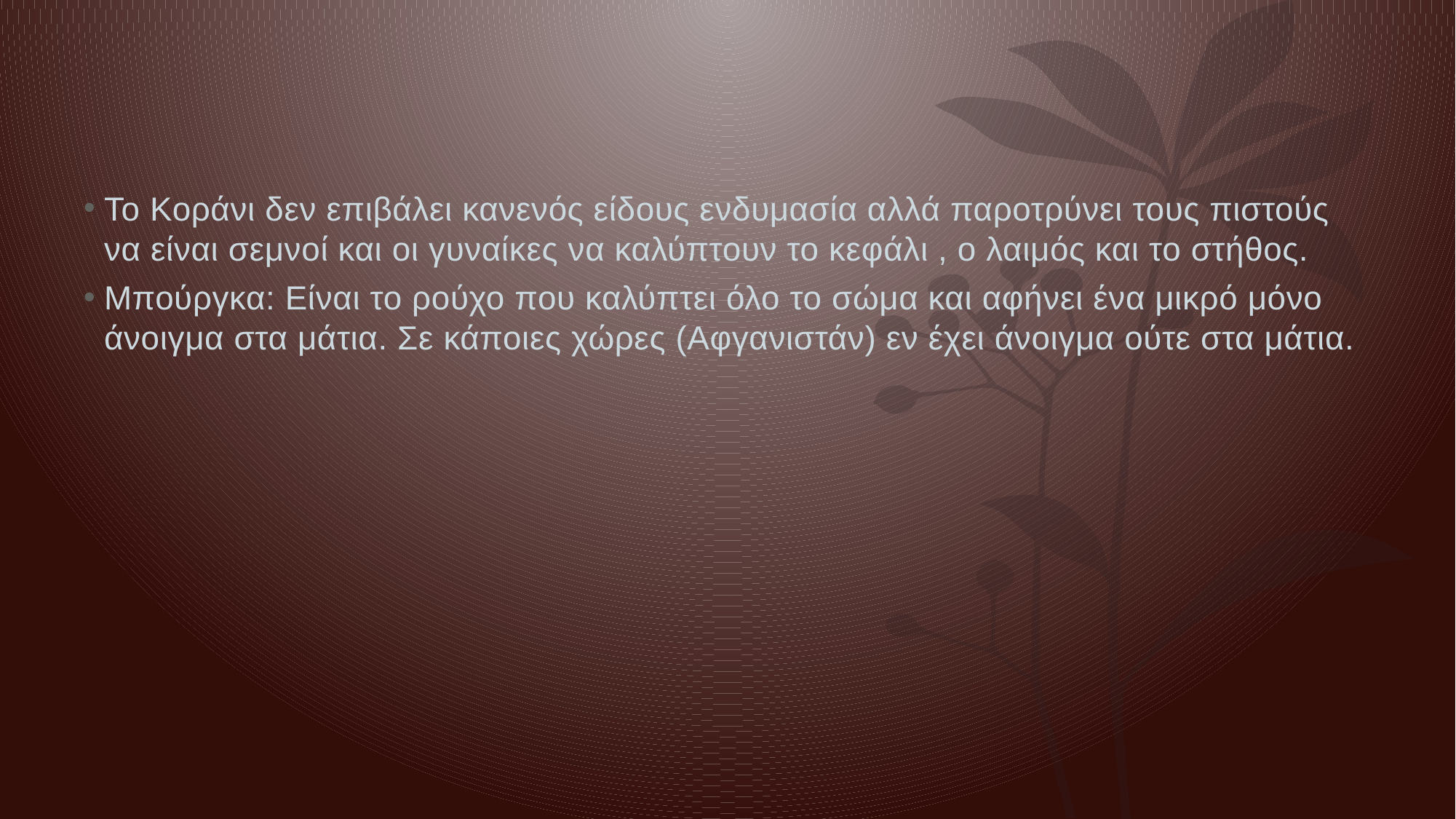

#
Το Κοράνι δεν επιβάλει κανενός είδους ενδυμασία αλλά παροτρύνει τους πιστούς να είναι σεμνοί και οι γυναίκες να καλύπτουν το κεφάλι , ο λαιμός και το στήθος.
Μπούργκα: Είναι το ρούχο που καλύπτει όλο το σώμα και αφήνει ένα μικρό μόνο άνοιγμα στα μάτια. Σε κάποιες χώρες (Αφγανιστάν) εν έχει άνοιγμα ούτε στα μάτια.